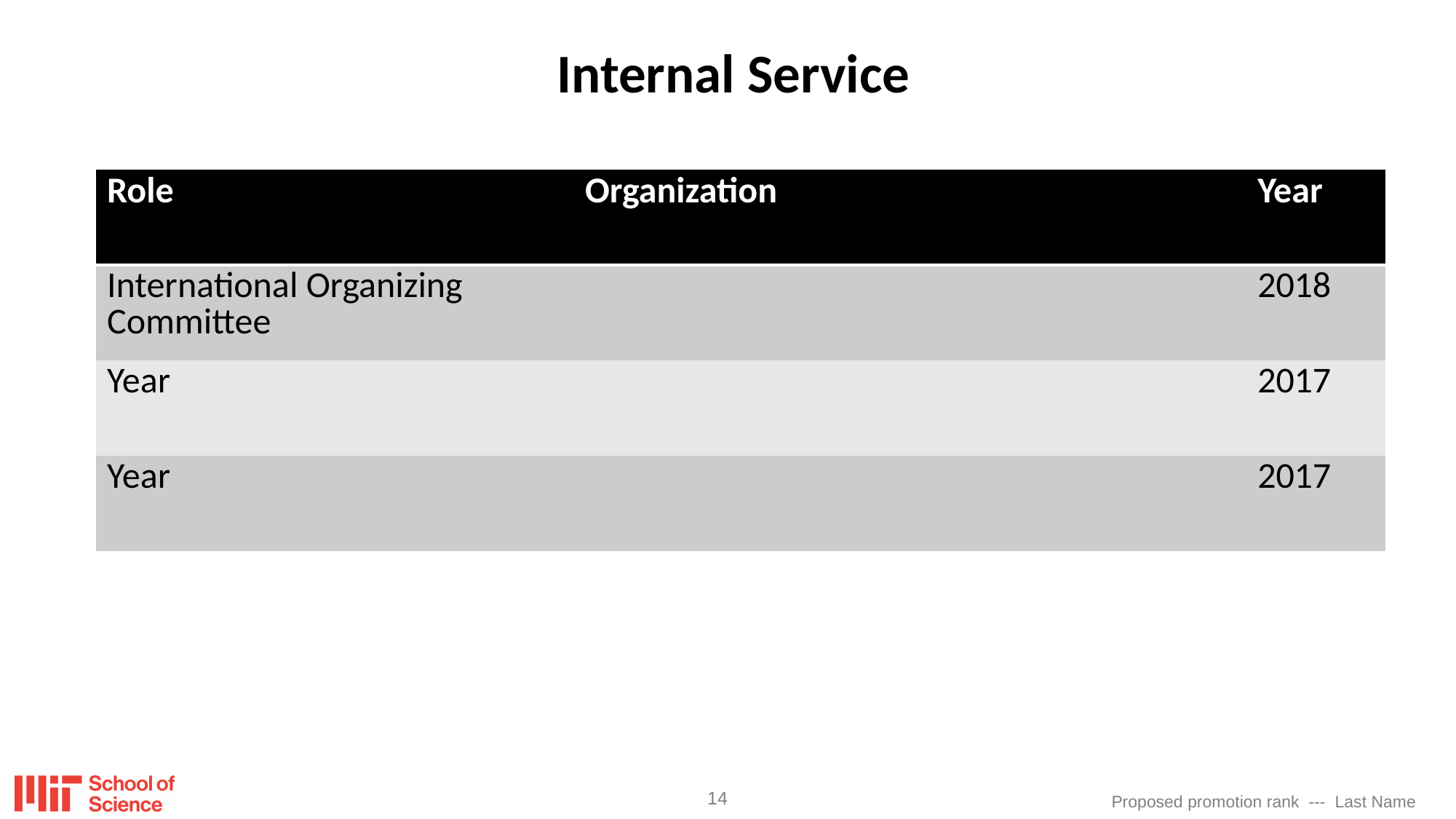

# Internal Service
| Role | Organization | Year |
| --- | --- | --- |
| International Organizing Committee |  | 2018 |
| Year |  | 2017 |
| Year |  | 2017 |